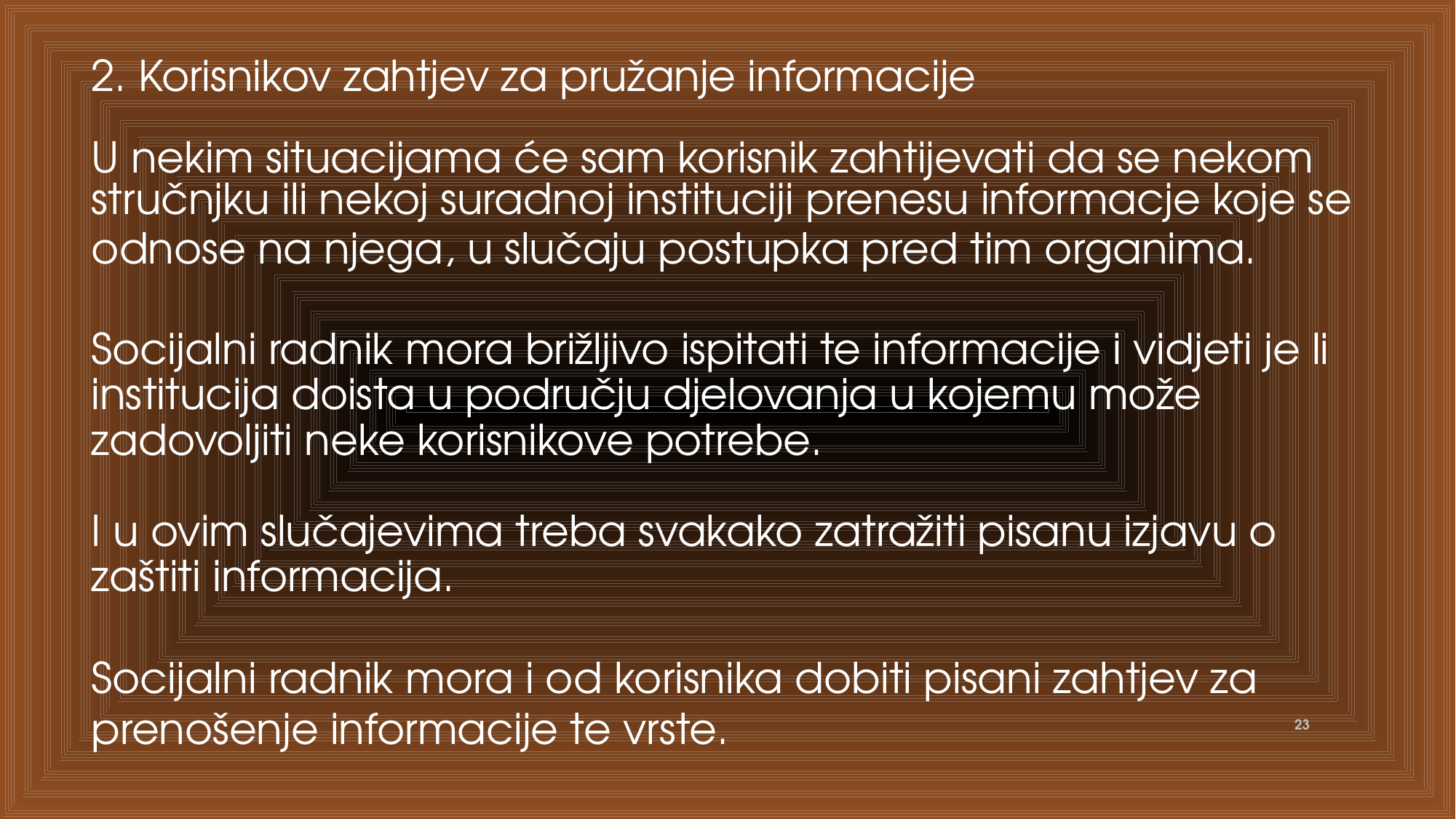

2. Korisnikov zahtjev za pružanje informacije

U nekim situacijama će sam korisnik zahtijevati da se nekom stručnjku ili nekoj suradnoj instituciji prenesu informacje koje se
odnose na njega, u slučaju postupka pred tim organima.

Socijalni radnik mora brižljivo ispitati te informacije i vidjeti je li institucija doista u području djelovanja u kojemu može zadovoljiti neke korisnikove potrebe.

I u ovim slučajevima treba svakako zatražiti pisanu izjavu o zaštiti informacija.

Socijalni radnik mora i od korisnika dobiti pisani zahtjev za prenošenje informacije te vrste.
23